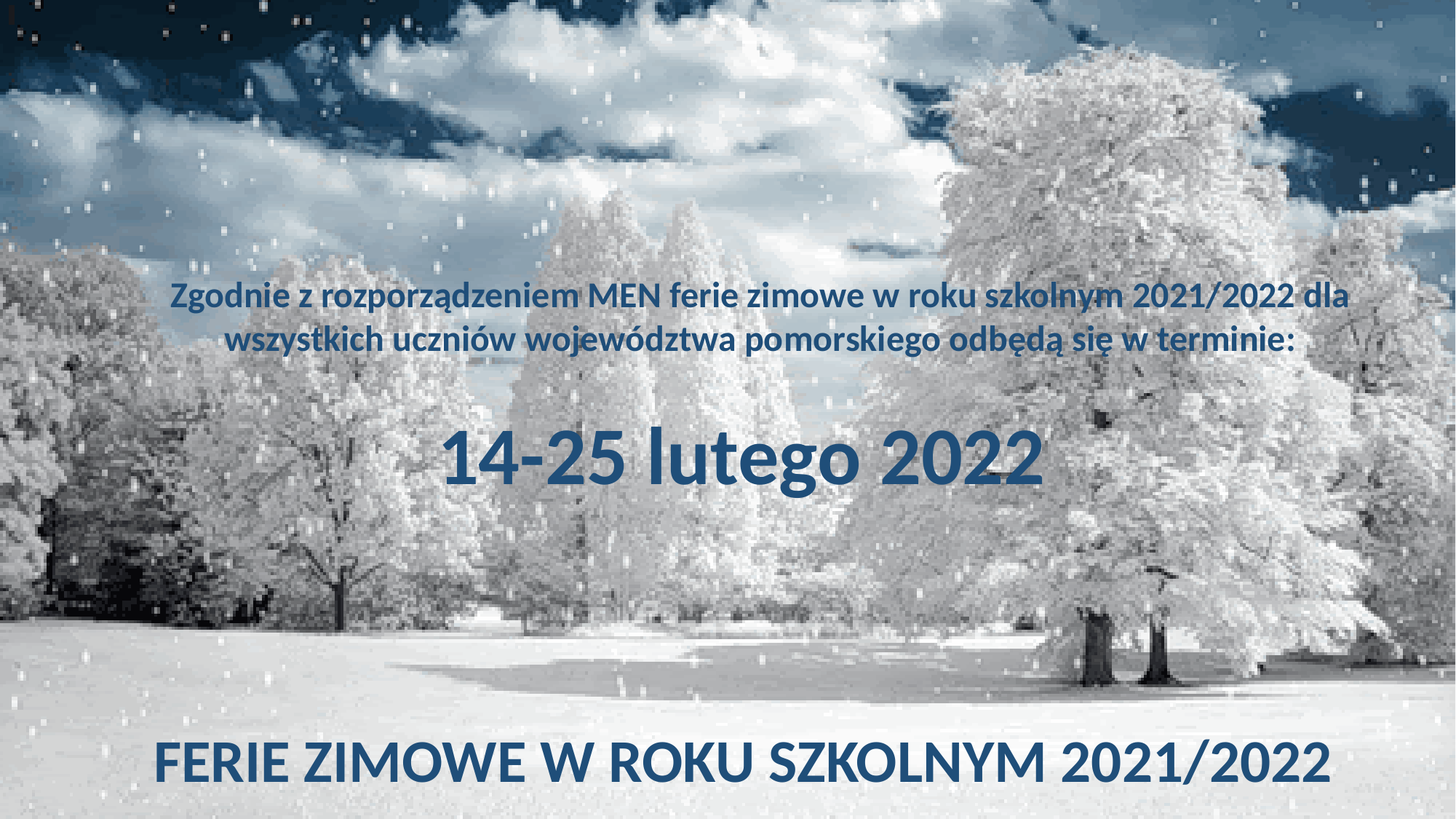

Zgodnie z rozporządzeniem MEN ferie zimowe w roku szkolnym 2021/2022 dla wszystkich uczniów województwa pomorskiego odbędą się w terminie:

14-25 lutego 2022
FERIE ZIMOWE W ROKU SZKOLNYM 2021/2022